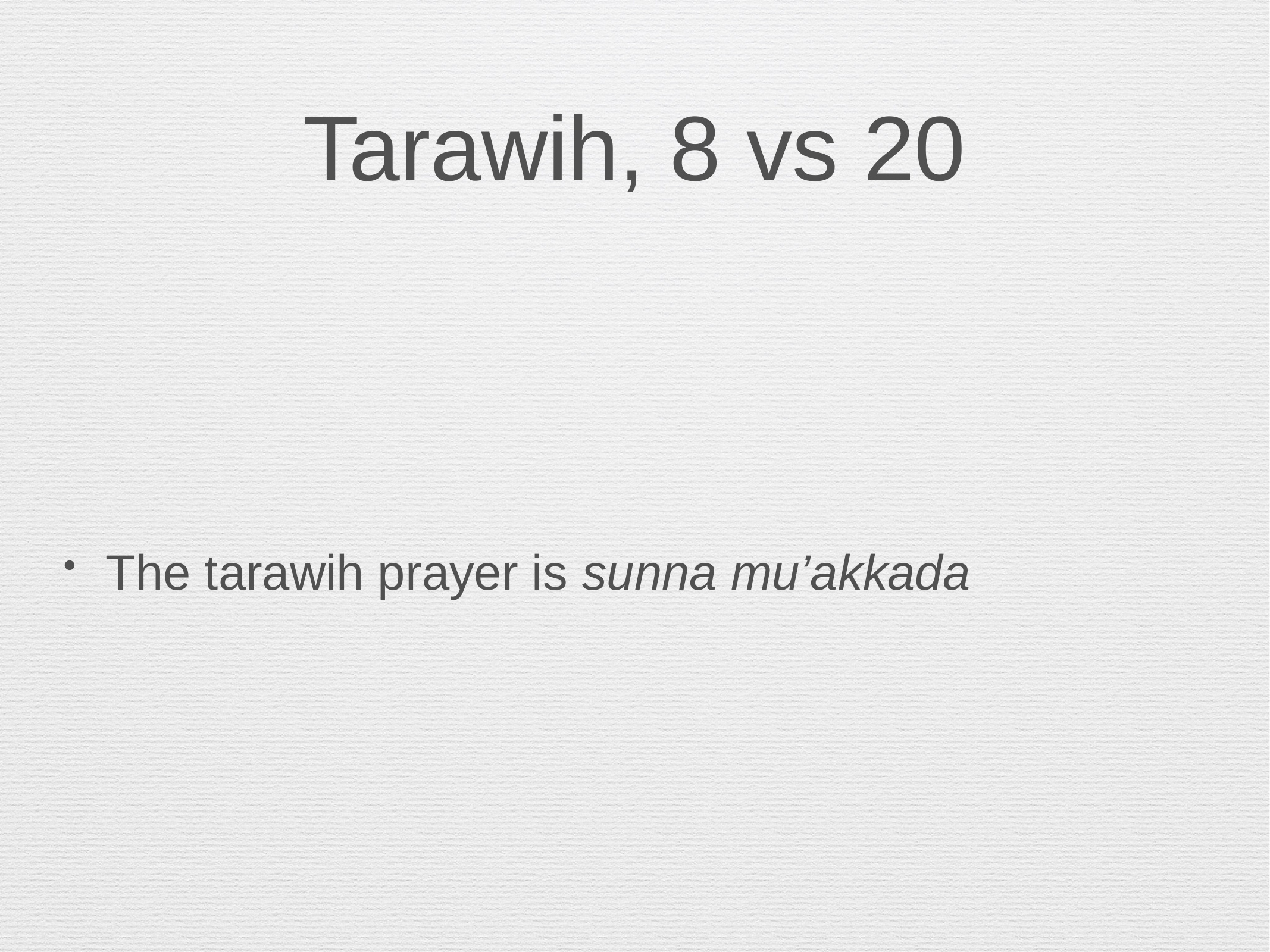

# Tarawih, 8 vs 20
The tarawih prayer is sunna mu’akkada